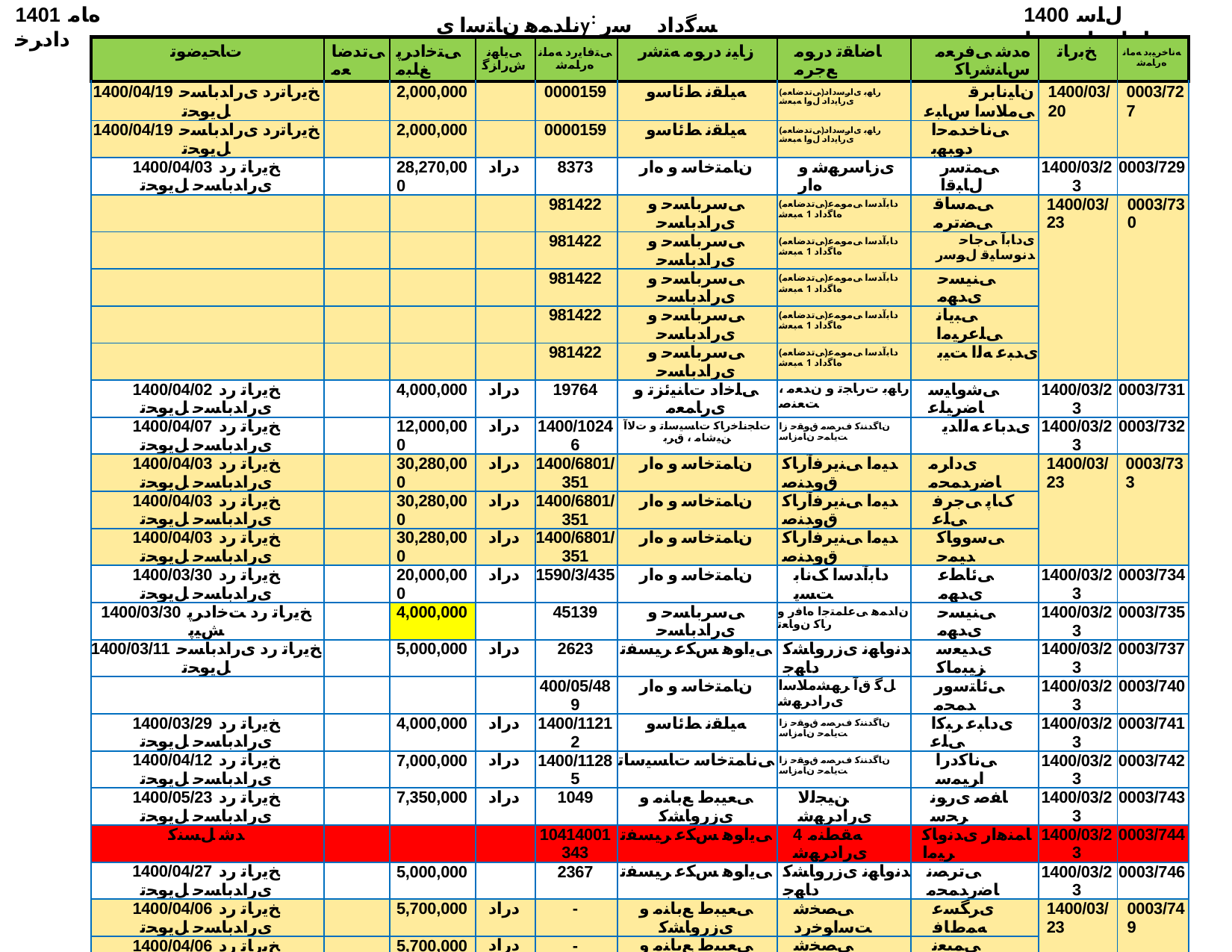

1401 ﻩﺎﻣ ﺩﺍﺩﺮﺧ
ناﺪﻤﻫ نﺎﺘﺳا یy: ﺴﮔداد  ﺳر نﺎﺳﺎﻨﺷرﺎ✓ نﻮﻧﺎ✓
1400 ﻝﺎﺳ ﺕﺎﻋﺎﺟﺭﺍ ﺖﺴﻴﻟ
| ﺕﺎﺤﻴﺿﻮﺗ | ﯽﺗﺪﺿﺎﻌﻣ | ﯽﺘﺧﺍﺩﺮﭘ ﻎﻠﺒﻣ | ﯽﻳﺎﻬﻧ ﺵﺭﺍﺰﮔ | ﯽﺘﻓﺎﻳﺭﺩ ﻪﻣﺎﻧ ﻩﺭﺎﻤﺷ | ﺯﺎﻴﻧ ﺩﺭﻮﻣ ﻪﺘﺷﺭ | ﺎﺿﺎﻘﺗ ﺩﺭﻮﻣ ﻊﺟﺮﻣ | ﻩﺪﺷ ﯽﻓﺮﻌﻣ ﺱﺎﻨﺷﺭﺎﮐ | ﺦﺑﺭﺎﺗ | ﻪﻧﺎﺧﺮﻴﺑﺩ ﻪﻣﺎﻧ ﻩﺭﺎﻤﺷ |
| --- | --- | --- | --- | --- | --- | --- | --- | --- | --- |
| 1400/04/19 ﺦﻳﺭﺎﺗﺭﺩ یﺭﺍﺪﺑﺎﺴﺣ ﻞﻳﻮﺤﺗ |  | 2,000,000 |  | 0000159 | ﻪﻴﻠﻘﻧ ﻂﺋﺎﺳﻭ | (ﯽﺗﺪﺿﺎﻌﻣ)ﺭﺎﻬﺑ یﺍﺮﺳﺩﺍﺩ یﺭﺎﻳﺩﺍﺩ ﻝﻭﺍ ﻪﺒﻌﺷ | ﻥﺎﻴﻧﺎﺑﺮﻗ ﯽﻣﻼﺳﺍ ﺱﺎﺒﻋ | 1400/03/20 | 0003/727 |
| 1400/04/19 ﺦﻳﺭﺎﺗﺭﺩ یﺭﺍﺪﺑﺎﺴﺣ ﻞﻳﻮﺤﺗ |  | 2,000,000 |  | 0000159 | ﻪﻴﻠﻘﻧ ﻂﺋﺎﺳﻭ | (ﯽﺗﺪﺿﺎﻌﻣ)ﺭﺎﻬﺑ یﺍﺮﺳﺩﺍﺩ یﺭﺎﻳﺩﺍﺩ ﻝﻭﺍ ﻪﺒﻌﺷ | ﯽﻧﺎﺧﺪﻤﺣﺍ ﺩﻮﺒﻬﺑ |  |  |
| 1400/04/03 ﺦﻳﺭﺎﺗ ﺭﺩ یﺭﺍﺪﺑﺎﺴﺣ ﻞﻳﻮﺤﺗ |  | 28,270,000 | ﺩﺭﺍﺩ | 8373 | ﻥﺎﻤﺘﺧﺎﺳ ﻭ ﻩﺍﺭ | یﺯﺎﺳﺮﻬﺷ ﻭ ﻩﺍﺭ | ﯽﻤﺘﺳﺭ ﻝﺎﺒﻗﺍ | 1400/03/23 | 0003/729 |
|  |  |  |  | 981422 | ﯽﺳﺮﺑﺎﺴﺣ ﻭ یﺭﺍﺪﺑﺎﺴﺣ | (ﯽﺗﺪﺿﺎﻌﻣ)ﺩﺎﺑﺁﺪﺳﺍ ﯽﻣﻮﻤﻋ ﻩﺎﮔﺩﺍﺩ 1 ﻪﺒﻌﺷ | ﯽﻤﺳﺎﻗ ﯽﻀﺗﺮﻣ | 1400/03/23 | 0003/730 |
|  |  |  |  | 981422 | ﯽﺳﺮﺑﺎﺴﺣ ﻭ یﺭﺍﺪﺑﺎﺴﺣ | (ﯽﺗﺪﺿﺎﻌﻣ)ﺩﺎﺑﺁﺪﺳﺍ ﯽﻣﻮﻤﻋ ﻩﺎﮔﺩﺍﺩ 1 ﻪﺒﻌﺷ | یﺩﺎﺑﺁ ﯽﺟﺎﺣ ﺪﻧﻮﺳﺎﻴﻗ ﻝﻮﺳﺭ |  |  |
|  |  |  |  | 981422 | ﯽﺳﺮﺑﺎﺴﺣ ﻭ یﺭﺍﺪﺑﺎﺴﺣ | (ﯽﺗﺪﺿﺎﻌﻣ)ﺩﺎﺑﺁﺪﺳﺍ ﯽﻣﻮﻤﻋ ﻩﺎﮔﺩﺍﺩ 1 ﻪﺒﻌﺷ | ﯽﻨﻴﺴﺣ یﺪﻬﻣ |  |  |
|  |  |  |  | 981422 | ﯽﺳﺮﺑﺎﺴﺣ ﻭ یﺭﺍﺪﺑﺎﺴﺣ | (ﯽﺗﺪﺿﺎﻌﻣ)ﺩﺎﺑﺁﺪﺳﺍ ﯽﻣﻮﻤﻋ ﻩﺎﮔﺩﺍﺩ 1 ﻪﺒﻌﺷ | ﯽﺒﻳﺎﻧ ﯽﻠﻋﺮﻴﻣﺍ |  |  |
|  |  |  |  | 981422 | ﯽﺳﺮﺑﺎﺴﺣ ﻭ یﺭﺍﺪﺑﺎﺴﺣ | (ﯽﺗﺪﺿﺎﻌﻣ)ﺩﺎﺑﺁﺪﺳﺍ ﯽﻣﻮﻤﻋ ﻩﺎﮔﺩﺍﺩ 1 ﻪﺒﻌﺷ | یﺪﺒﻋ ﻪﻟﺍ ﺖﻴﺑ |  |  |
| 1400/04/02 ﺦﻳﺭﺎﺗ ﺭﺩ یﺭﺍﺪﺑﺎﺴﺣ ﻞﻳﻮﺤﺗ |  | 4,000,000 | ﺩﺭﺍﺩ | 19764 | ﯽﻠﺧﺍﺩ ﺕﺎﻨﻴﺋﺰﺗ ﻭ یﺭﺎﻤﻌﻣ | ﺭﺎﻬﺑ ﺕﺭﺎﺠﺗ ﻭ ﻥﺪﻌﻣ ، ﺖﻌﻨﺻ | ﯽﺷﻭﺎﻴﺳ ﺎﺿﺮﻴﻠﻋ | 1400/03/23 | 0003/731 |
| 1400/04/07 ﺦﻳﺭﺎﺗ ﺭﺩ یﺭﺍﺪﺑﺎﺴﺣ ﻞﻳﻮﺤﺗ |  | 12,000,000 | ﺩﺭﺍﺩ | 1400/10246 | ﺕﺎﺠﻧﺎﺧﺭﺎﮐ ﺕﺎﺴﻴﺳﺎﺗ ﻭ ﺕﻻﺁ ﻦﻴﺷﺎﻣ ، ﻕﺮﺑ | ﻥﺎﮔﺪﻨﻨﮐ ﻑﺮﺼﻣ ﻕﻮﻘﺣ ﺯﺍ ﺖﻳﺎﻤﺣ ﻥﺎﻣﺯﺎﺳ | یﺪﺑﺎﻋ ﻪﻟﺍﺪﻳ | 1400/03/23 | 0003/732 |
| 1400/04/03 ﺦﻳﺭﺎﺗ ﺭﺩ یﺭﺍﺪﺑﺎﺴﺣ ﻞﻳﻮﺤﺗ |  | 30,280,000 | ﺩﺭﺍﺩ | 1400/6801/351 | ﻥﺎﻤﺘﺧﺎﺳ ﻭ ﻩﺍﺭ | ﺪﻴﻣﺍ ﯽﻨﻳﺮﻓﺁﺭﺎﮐ ﻕﻭﺪﻨﺻ | یﺩﺍﺮﻣ ﺎﺿﺭﺪﻤﺤﻣ | 1400/03/23 | 0003/733 |
| 1400/04/03 ﺦﻳﺭﺎﺗ ﺭﺩ یﺭﺍﺪﺑﺎﺴﺣ ﻞﻳﻮﺤﺗ |  | 30,280,000 | ﺩﺭﺍﺩ | 1400/6801/351 | ﻥﺎﻤﺘﺧﺎﺳ ﻭ ﻩﺍﺭ | ﺪﻴﻣﺍ ﯽﻨﻳﺮﻓﺁﺭﺎﮐ ﻕﻭﺪﻨﺻ | کﺎﭘ ﯽﺟﺮﻓ ﯽﻠﻋ |  |  |
| 1400/04/03 ﺦﻳﺭﺎﺗ ﺭﺩ یﺭﺍﺪﺑﺎﺴﺣ ﻞﻳﻮﺤﺗ |  | 30,280,000 | ﺩﺭﺍﺩ | 1400/6801/351 | ﻥﺎﻤﺘﺧﺎﺳ ﻭ ﻩﺍﺭ | ﺪﻴﻣﺍ ﯽﻨﻳﺮﻓﺁﺭﺎﮐ ﻕﻭﺪﻨﺻ | ﯽﺳﻭﻭﺎﮐ ﺪﻴﻤﺣ |  |  |
| 1400/03/30 ﺦﻳﺭﺎﺗ ﺭﺩ یﺭﺍﺪﺑﺎﺴﺣ ﻞﻳﻮﺤﺗ |  | 20,000,000 | ﺩﺭﺍﺩ | 1590/3/435 | ﻥﺎﻤﺘﺧﺎﺳ ﻭ ﻩﺍﺭ | ﺩﺎﺑﺁﺪﺳﺍ ﮏﻧﺎﺑ ﺖﺴﭘ | ﯽﺋﺎﻄﻋ یﺪﻬﻣ | 1400/03/23 | 0003/734 |
| 1400/03/30 ﺦﻳﺭﺎﺗ ﺭﺩ ﺖﺧﺍﺩﺮﭘ ﺶﻴﭘ |  | 4,000,000 |  | 45139 | ﯽﺳﺮﺑﺎﺴﺣ ﻭ یﺭﺍﺪﺑﺎﺴﺣ | ﻥﺍﺪﻤﻫ ﯽﻋﺎﻤﺘﺟﺍ ﻩﺎﻓﺭ ﻭ ﺭﺎﮐ ﻥﻭﺎﻌﺗ | ﯽﻨﻴﺴﺣ یﺪﻬﻣ | 1400/03/23 | 0003/735 |
| 1400/03/11 ﺦﻳﺭﺎﺗ ﺭﺩ یﺭﺍﺪﺑﺎﺴﺣ ﻞﻳﻮﺤﺗ |  | 5,000,000 | ﺩﺭﺍﺩ | 2623 | ﯽﻳﺍﻮﻫ ﺲﮑﻋ ﺮﻴﺴﻔﺗ | ﺪﻧﻭﺎﻬﻧ یﺯﺭﻭﺎﺸﮐ ﺩﺎﻬﺟ | یﺪﻴﻌﺳ ﺰﻴﺒﻣﺎﮐ | 1400/03/23 | 0003/737 |
|  |  |  |  | 400/05/489 | ﻥﺎﻤﺘﺧﺎﺳ ﻭ ﻩﺍﺭ | ﻞﮔ ﻕﺁ ﺮﻬﺸﻣﻼﺳﺍ یﺭﺍﺩﺮﻬﺷ | ﯽﺋﺎﺘﺳﻭﺭ ﺪﻤﺤﻣ | 1400/03/23 | 0003/740 |
| 1400/03/29 ﺦﻳﺭﺎﺗ ﺭﺩ یﺭﺍﺪﺑﺎﺴﺣ ﻞﻳﻮﺤﺗ |  | 4,000,000 | ﺩﺭﺍﺩ | 1400/11212 | ﻪﻴﻠﻘﻧ ﻂﺋﺎﺳﻭ | ﻥﺎﮔﺪﻨﻨﮐ ﻑﺮﺼﻣ ﻕﻮﻘﺣ ﺯﺍ ﺖﻳﺎﻤﺣ ﻥﺎﻣﺯﺎﺳ | یﺩﺎﺒﻋ ﺮﺒﮐﺍ ﯽﻠﻋ | 1400/03/23 | 0003/741 |
| 1400/04/12 ﺦﻳﺭﺎﺗ ﺭﺩ یﺭﺍﺪﺑﺎﺴﺣ ﻞﻳﻮﺤﺗ |  | 7,000,000 | ﺩﺭﺍﺩ | 1400/11285 | ﯽﻧﺎﻤﺘﺧﺎﺳ ﺕﺎﺴﻴﺳﺎﺗ | ﻥﺎﮔﺪﻨﻨﮐ ﻑﺮﺼﻣ ﻕﻮﻘﺣ ﺯﺍ ﺖﻳﺎﻤﺣ ﻥﺎﻣﺯﺎﺳ | ﯽﻧﺎﮐﺩﺭﺍ ﺍﺮﻴﻤﺳ | 1400/03/23 | 0003/742 |
| 1400/05/23 ﺦﻳﺭﺎﺗ ﺭﺩ یﺭﺍﺪﺑﺎﺴﺣ ﻞﻳﻮﺤﺗ |  | 7,350,000 | ﺩﺭﺍﺩ | 1049 | ﯽﻌﻴﺒﻁ ﻊﺑﺎﻨﻣ ﻭ یﺯﺭﻭﺎﺸﮐ | ﻦﻴﺠﻟﻻ یﺭﺍﺩﺮﻬﺷ | ﺎﻔﺻ یﺭﻮﻧ ﺮﺤﺳ | 1400/03/23 | 0003/743 |
| ﺪﺷ ﻞﺴﻨﮐ |  |  |  | 10414001343 | ﯽﻳﺍﻮﻫ ﺲﮑﻋ ﺮﻴﺴﻔﺗ | 4 ﻪﻘﻄﻨﻣ یﺭﺍﺩﺮﻬﺷ | ﺎﻤﻨﻫﺍﺭ یﺪﻧﻭﺎﮐ ﺮﻴﻣﺍ | 1400/03/23 | 0003/744 |
| 1400/04/27 ﺦﻳﺭﺎﺗ ﺭﺩ یﺭﺍﺪﺑﺎﺴﺣ ﻞﻳﻮﺤﺗ |  | 5,000,000 |  | 2367 | ﯽﻳﺍﻮﻫ ﺲﮑﻋ ﺮﻴﺴﻔﺗ | ﺪﻧﻭﺎﻬﻧ یﺯﺭﻭﺎﺸﮐ ﺩﺎﻬﺟ | ﯽﺗﺮﺼﻧ ﺎﺿﺭﺪﻤﺤﻣ | 1400/03/23 | 0003/746 |
| 1400/04/06 ﺦﻳﺭﺎﺗ ﺭﺩ یﺭﺍﺪﺑﺎﺴﺣ ﻞﻳﻮﺤﺗ |  | 5,700,000 | ﺩﺭﺍﺩ | - | ﯽﻌﻴﺒﻁ ﻊﺑﺎﻨﻣ ﻭ یﺯﺭﻭﺎﺸﮐ | ﯽﺼﺨﺷ ﺖﺳﺍﻮﺧﺭﺩ | یﺮﮕﺴﻋ ﻪﻤﻁﺎﻓ | 1400/03/23 | 0003/749 |
| 1400/04/06 ﺦﻳﺭﺎﺗ ﺭﺩ یﺭﺍﺪﺑﺎﺴﺣ ﻞﻳﻮﺤﺗ |  | 5,700,000 | ﺩﺭﺍﺩ | - | ﯽﻌﻴﺒﻁ ﻊﺑﺎﻨﻣ ﻭ یﺯﺭﻭﺎﺸﮐ | ﯽﺼﺨﺷ ﺖﺳﺍﻮﺧﺭﺩ | ﯽﻤﻴﻌﻧ ﺎﺿﺮﻣﻼﻏ |  |  |
| 1400/04/06 ﺦﻳﺭﺎﺗ ﺭﺩ یﺭﺍﺪﺑﺎﺴﺣ ﻞﻳﻮﺤﺗ |  | 5,700,000 | ﺩﺭﺍﺩ | - | ﯽﻌﻴﺒﻁ ﻊﺑﺎﻨﻣ ﻭ یﺯﺭﻭﺎﺸﮐ | ﯽﺼﺨﺷ ﺖﺳﺍﻮﺧﺭﺩ | ﯽﻣﺍﺮﻬﺑ ﺩﺍﺯﺮﻓ |  |  |
| 1400/07/06 ﺦﻳﺭﺎﺗ ﺭﺩ یﺭﺍﺪﺑﺎﺴﺣ ﻞﻳﻮﺤﺗ |  | 115,000,000 | ﺩﺭﺍﺩ | 8906 | ﻥﺎﻤﺘﺧﺎﺳ ﻭ ﻩﺍﺭ | یﺯﺎﺳﺮﻬﺷ ﻭ ﻩﺍﺭ | ﯽﺋﺎﻓﻭ یﺪﻌﺳ ﺪﻴﺳ | 1400/03/24 | 0003/766 |
| 1400/07/06 ﺦﻳﺭﺎﺗ ﺭﺩ یﺭﺍﺪﺑﺎﺴﺣ ﻞﻳﻮﺤﺗ |  | 115,000,000 | ﺩﺭﺍﺩ | 8906 | ﻥﺎﻤﺘﺧﺎﺳ ﻭ ﻩﺍﺭ | یﺯﺎﺳﺮﻬﺷ ﻭ ﻩﺍﺭ | ﯽﺨﻳﺎﺸﻣ ﺩﻮﻤﺤﻣ |  |  |
| 1400/07/06 ﺦﻳﺭﺎﺗ ﺭﺩ یﺭﺍﺪﺑﺎﺴﺣ ﻞﻳﻮﺤﺗ |  | 115,000,000 | ﺩﺭﺍﺩ | 8906 | ﻥﺎﻤﺘﺧﺎﺳ ﻭ ﻩﺍﺭ | یﺯﺎﺳﺮﻬﺷ ﻭ ﻩﺍﺭ | ﺭﻮﭘ ﺝﺮﻓ ﺪﻤﺣﺍ |  |  |
| 1400/05/13 ﺦﻳﺭﺎﺗ ﺭﺩ یﺭﺍﺪﺑﺎﺴﺣ ﻞﻳﻮﺤﺗ |  | 5,000,000 | ﺩﺭﺍﺩ | 33/400/ﻩ | ﯽﻳﺍﻮﻫ ﺲﮑﻋ ﺮﻴﺴﻔﺗ | ﻥﺍﺪﻤﻫ ﺖﺷﺩ ﺎﻨﻴﺳ ﺖﮐﺮﺷ | ﯽﺗﺍﻮﻤﺳ یﺪﻬﻣ | 1400/03/24 | 0003/769 |
|  |  |  |  | 2159 | ﯽﻳﺍﻮﻫ ﺲﮑﻋ ﺮﻴﺴﻔﺗ | ﺩﺎﺑﺁﺪﺳﺍ یﺯﺭﻭﺎﺸﮐ ﺩﺎﻬﺟ | ﯽﻀﻴﻓ ﺮﻴﻣﺍﺪﻤﺤﻣ | 1400/03/24 | 0003/770 |
| 1400/03/26 ﺦﻳﺭﺎﺗ ﺭﺩ یﺭﺍﺪﺑﺎﺴﺣ ﻞﻳﻮﺤﺗ |  | 5,000,000 |  | 20214002166 | ﯽﻳﺍﻮﻫ ﺲﮑﻋ ﺮﻴﺴﻔﺗ | 2 ﻪﻘﻄﻨﻣ یﺭﺍﺩﺮﻬﺷ | ﺎﻤﻨﻫﺍﺭ یﺪﻧﻭﺎﮐ ﺮﻴﻣﺍ | 1400/03/24 | 0003/772 |
|  |  |  |  | 20114002057 | ﻥﺎﻤﺘﺧﺎﺳ ﻭ ﻩﺍﺭ | 1 ﻪﻘﻄﻨﻣ یﺭﺍﺩﺮﻬﺷ | ﯽﻧﺎﺤﺒﺳ ﻪﻟﺍ ﺖﻤﺣﺭ | 1400/03/24 | 0003/773 |
| 1400/07/28 ﺦﻳﺭﺎﺗ ﺭﺩ یﺭﺍﺪﺑﺎﺴﺣ ﻞﻳﻮﺤﺗ |  | 56,500,000 | ﺩﺭﺍﺩ | 20114002057 | ﻥﺎﻤﺘﺧﺎﺳ ﻭ ﻩﺍﺭ | 1 ﻪﻘﻄﻨﻣ یﺭﺍﺩﺮﻬﺷ | یﺭﻮﻨﻟﺍﻭﺫ ﺭﺩﺎﻧ |  |  |
| 1400/07/28 ﺦﻳﺭﺎﺗ ﺭﺩ یﺭﺍﺪﺑﺎﺴﺣ ﻞﻳﻮﺤﺗ |  | 56,500,000 | ﺩﺭﺍﺩ | 20114002057 | ﻥﺎﻤﺘﺧﺎﺳ ﻭ ﻩﺍﺭ | 1 ﻪﻘﻄﻨﻣ یﺭﺍﺩﺮﻬﺷ | ﯽﺨﻳﺎﺸﻣ ﺩﻮﻤﺤﻣ |  |  |
| ﺪﺷ ﻞﺴﻨﮐ |  |  |  | 8234 | ﻥﺎﻤﺘﺧﺎﺳ ﻭ ﻩﺍﺭ | یﺯﺎﺳﺮﻬﺷ ﻭ ﻩﺍﺭ | ﯽﺋﺍﺪﺧ ﺪﻤﺤﻣ | 1400/03/24 | 0003/774 |
| 1400/03/26 ﺦﻳﺭﺎﺗ ﺭﺩ یﺭﺍﺪﺑﺎﺴﺣ ﻞﻳﻮﺤﺗ |  | 22,000,000 | ﺩﺭﺍﺩ | 48886 | ﻥﺎﻤﺘﺧﺎﺳ ﻭ ﻩﺍﺭ | ﯽﻳﺎﻓﻮﮑﺷ ﻭ یﺭﻭﺁﻮﻧ ﻕﻭﺪﻨﺻ | ﻥﺎﻳﺯﺎﺒﻬﺷ ﺮﻐﺻﺍ | 1400/03/24 | 0003/775 |
| 1400/05/31 ﺦﻳﺭﺎﺗ ﺭﺩ یﺭﺍﺪﺑﺎﺴﺣ ﻞﻳﻮﺤﺗ |  | 54,000,000 | ﺩﺭﺍﺩ | 400/00/2658 | ﻥﺎﻤﺘﺧﺎﺳ ﻭ ﻩﺍﺭ | ﻪﺳﺭﺎﭘ ﻥﺎﮔﺭﺯﺎﺑ ﻥﺎﺸﻳﺪﻧﺍ ﮏﻴﻧ ﺖﮐﺮﺷ | ﺩﺍﮋﻧ یﺪﻴﻤﺣ ﺯﻭﺮﻬﺑ | 1400/03/24 | 0003/776 |
| 1400/05/10 ﺦﻳﺭﺎﺗ ﺭﺩ یﺭﺍﺪﺑﺎﺴﺣ ﻞﻳﻮﺤﺗ |  | 15,000,000 | ﺩﺭﺍﺩ | 120/1400/ﺩ | ﯽﻧﺎﻤﺘﺧﺎﺳ ﺕﺎﺴﻴﺳﺎﺗ | ﻥﺯﺭ ﯽﺘﻣﻮﮑﺣ ﺕﺍﺮﻳﺰﻌﺗ | یﺪﻴﺠﻣ ﺵﺭﺁ | 1400/03/24 | 0003/780 |